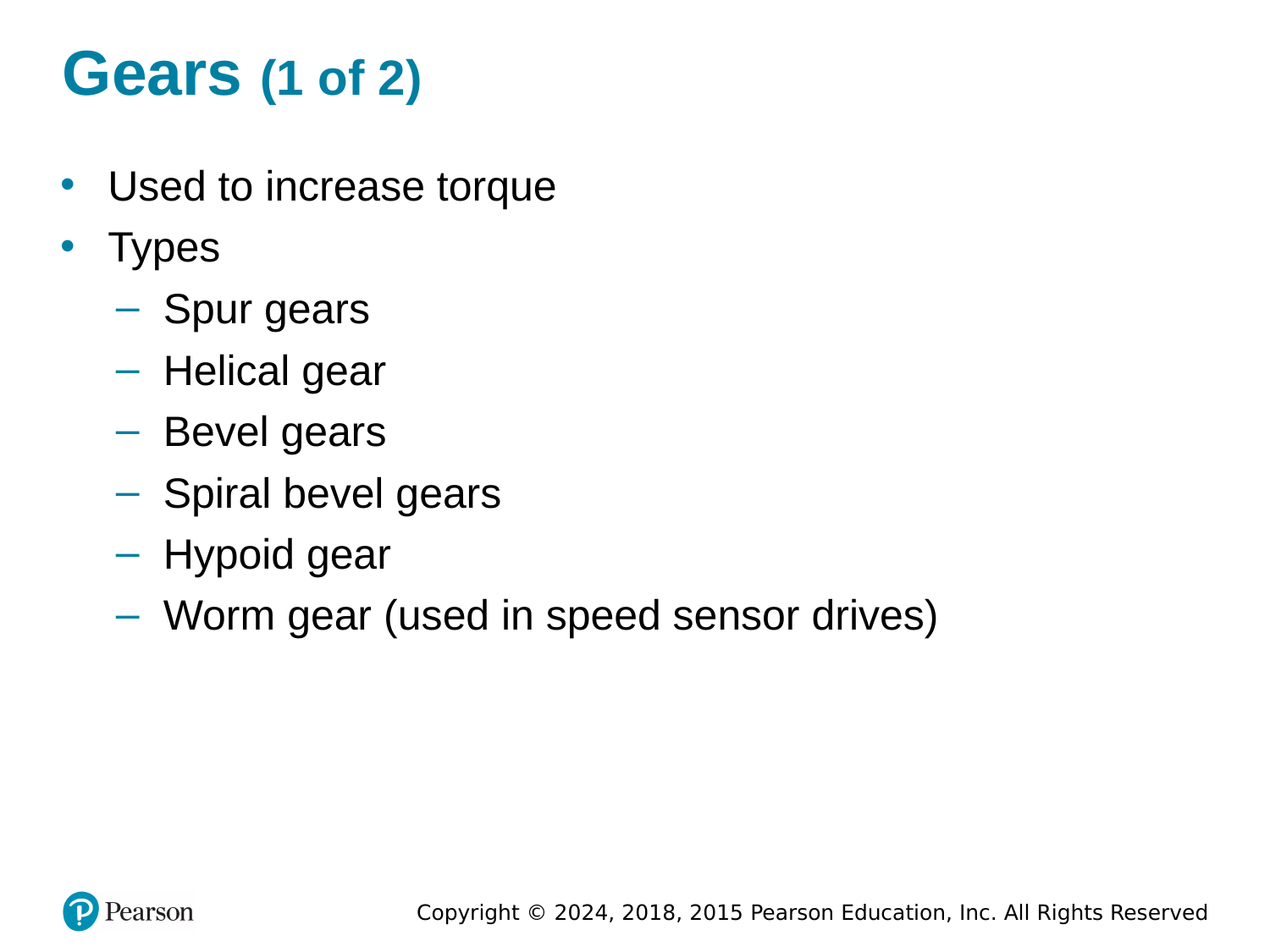

# Gears (1 of 2)
Used to increase torque
Types
Spur gears
Helical gear
Bevel gears
Spiral bevel gears
Hypoid gear
Worm gear (used in speed sensor drives)